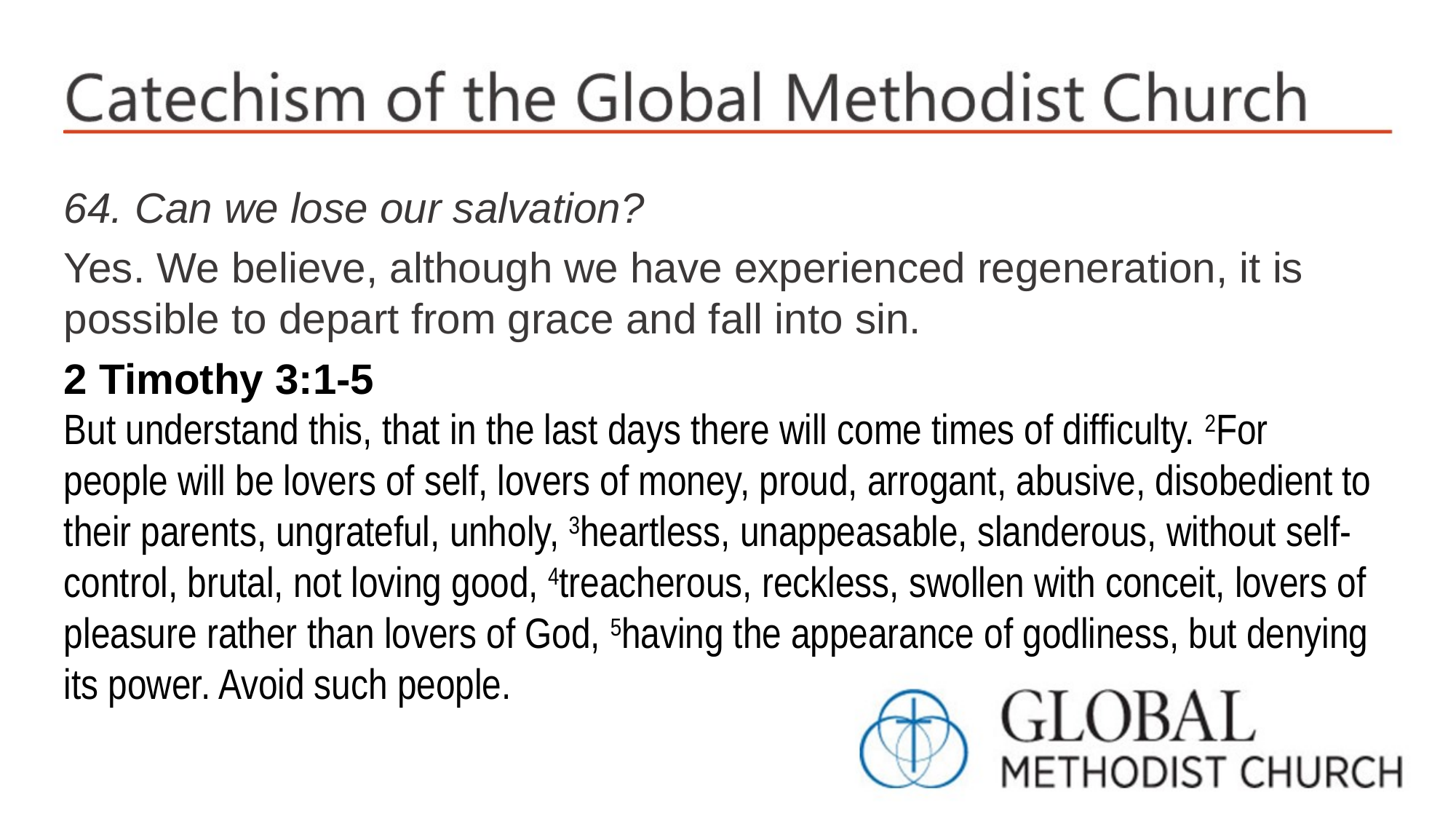

64. Can we lose our salvation?
Yes. We believe, although we have experienced regeneration, it is possible to depart from grace and fall into sin.
2 Timothy 3:1-5
But understand this, that in the last days there will come times of difficulty. 2For people will be lovers of self, lovers of money, proud, arrogant, abusive, disobedient to their parents, ungrateful, unholy, 3heartless, unappeasable, slanderous, without self-control, brutal, not loving good, 4treacherous, reckless, swollen with conceit, lovers of pleasure rather than lovers of God, 5having the appearance of godliness, but denying its power. Avoid such people.